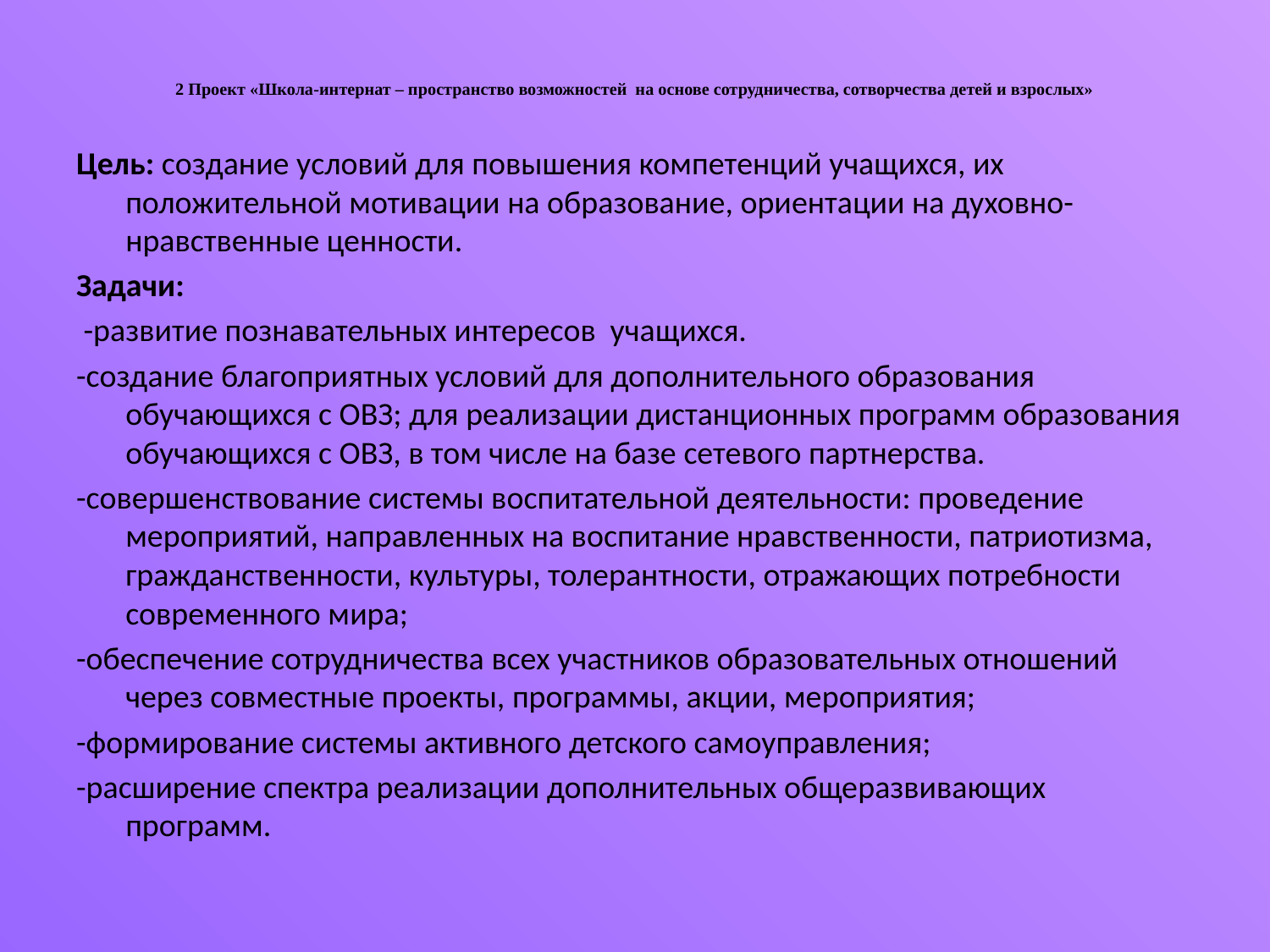

# 2 Проект «Школа-интернат – пространство возможностей  на основе сотрудничества, сотворчества детей и взрослых»
Цель: создание условий для повышения компетенций учащихся, их положительной мотивации на образование, ориентации на духовно- нравственные ценности.
Задачи:
 -развитие познавательных интересов  учащихся.
-создание благоприятных условий для дополнительного образования обучающихся с ОВЗ; для реализации дистанционных программ образования обучающихся с ОВЗ, в том числе на базе сетевого партнерства.
-совершенствование системы воспитательной деятельности: проведение мероприятий, направленных на воспитание нравственности, патриотизма, гражданственности, культуры, толерантности, отражающих потребности современного мира;
-обеспечение сотрудничества всех участников образовательных отношений через совместные проекты, программы, акции, мероприятия;
-формирование системы активного детского самоуправления;
-расширение спектра реализации дополнительных общеразвивающих программ.